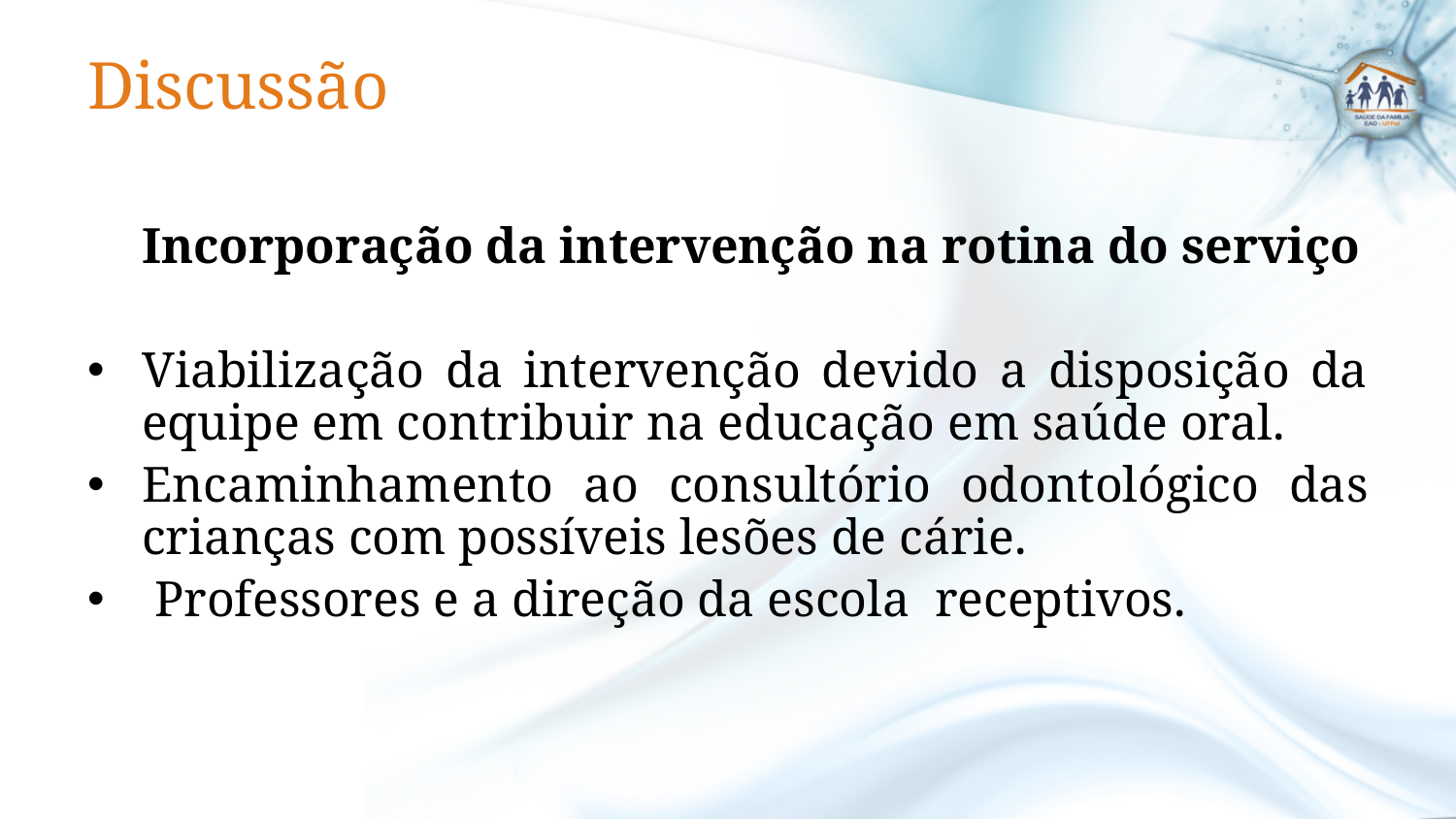

Discussão
	Incorporação da intervenção na rotina do serviço

Viabilização da intervenção devido a disposição da equipe em contribuir na educação em saúde oral.
Encaminhamento ao consultório odontológico das crianças com possíveis lesões de cárie.
 Professores e a direção da escola  receptivos.